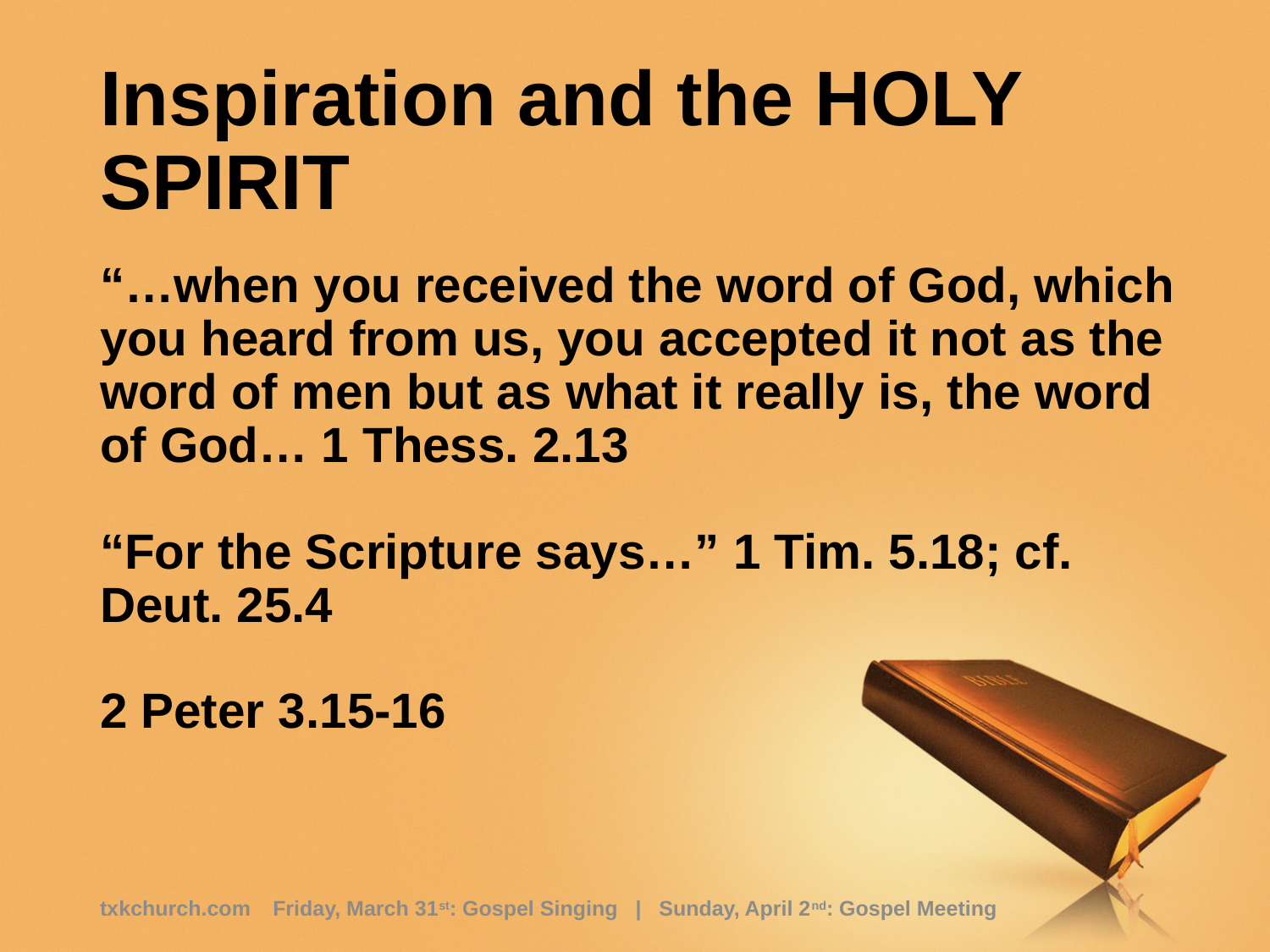

# Inspiration and the HOLY SPIRIT
“…when you received the word of God, which you heard from us, you accepted it not as the word of men but as what it really is, the word of God… 1 Thess. 2.13

“For the Scripture says…” 1 Tim. 5.18; cf. Deut. 25.4

2 Peter 3.15-16
txkchurch.com
Friday, March 31st: Gospel Singing   |   Sunday, April 2nd: Gospel Meeting